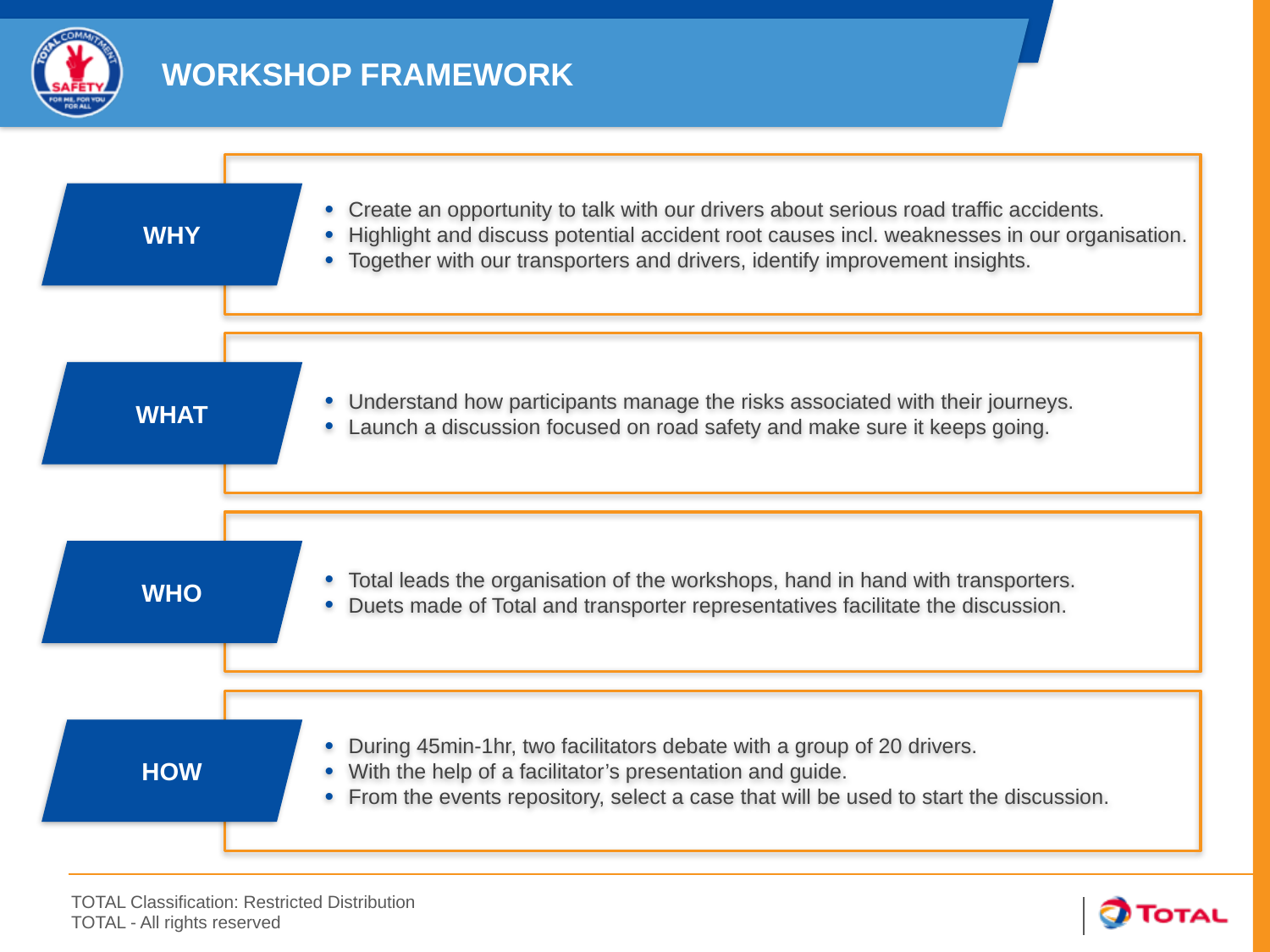

WORKSHOP FRAMEWORK
Create an opportunity to talk with our drivers about serious road traffic accidents.
Highlight and discuss potential accident root causes incl. weaknesses in our organisation.
Together with our transporters and drivers, identify improvement insights.
WHY
Understand how participants manage the risks associated with their journeys.
Launch a discussion focused on road safety and make sure it keeps going.
WHAT
Total leads the organisation of the workshops, hand in hand with transporters.
Duets made of Total and transporter representatives facilitate the discussion.
WHO
During 45min-1hr, two facilitators debate with a group of 20 drivers.
With the help of a facilitator’s presentation and guide.
From the events repository, select a case that will be used to start the discussion.
HOW